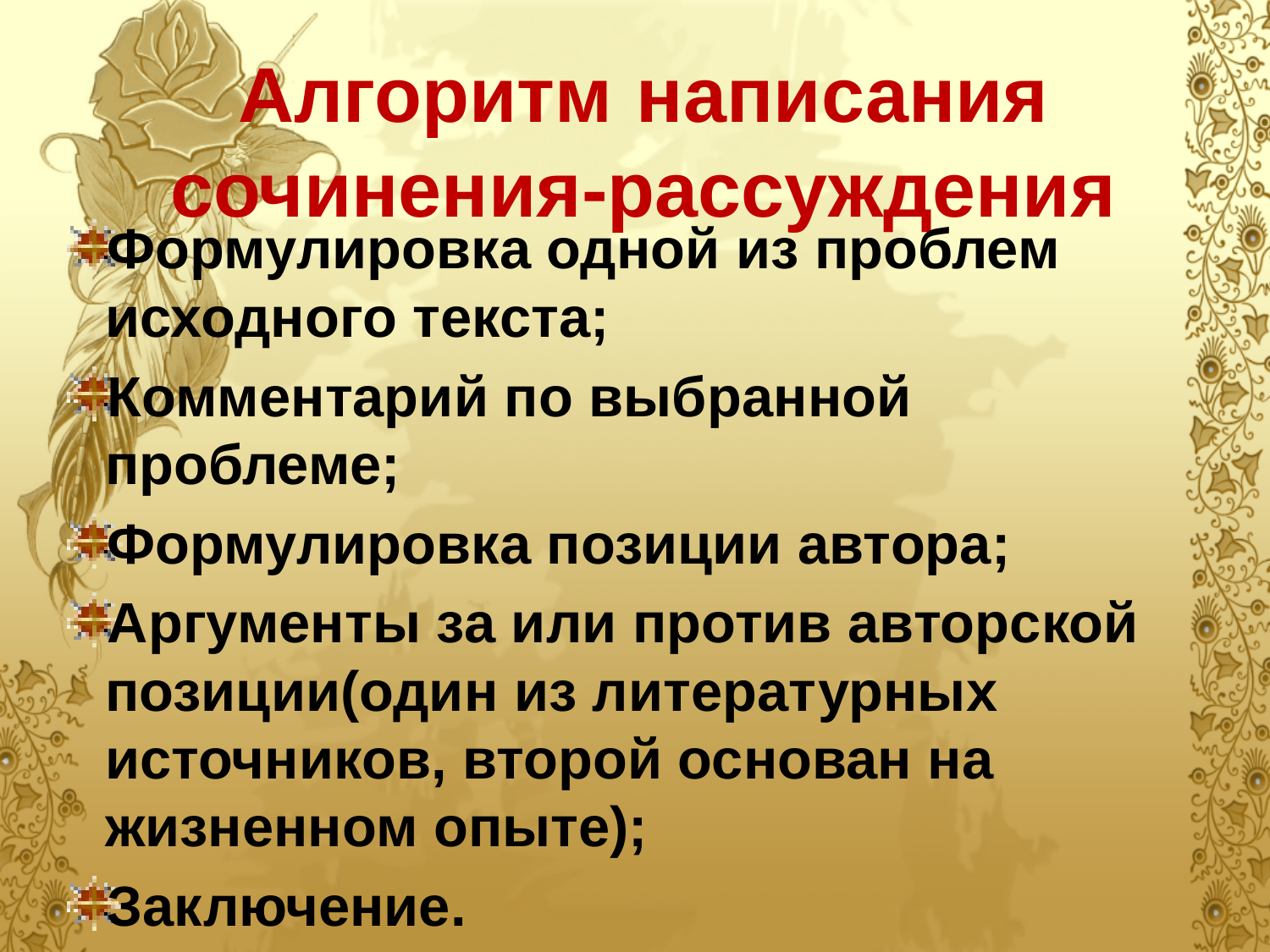

# Алгоритм написания сочинения-рассуждения
Формулировка одной из проблем исходного текста;
Комментарий по выбранной проблеме;
Формулировка позиции автора;
Аргументы за или против авторской позиции(один из литературных источников, второй основан на жизненном опыте);
Заключение.